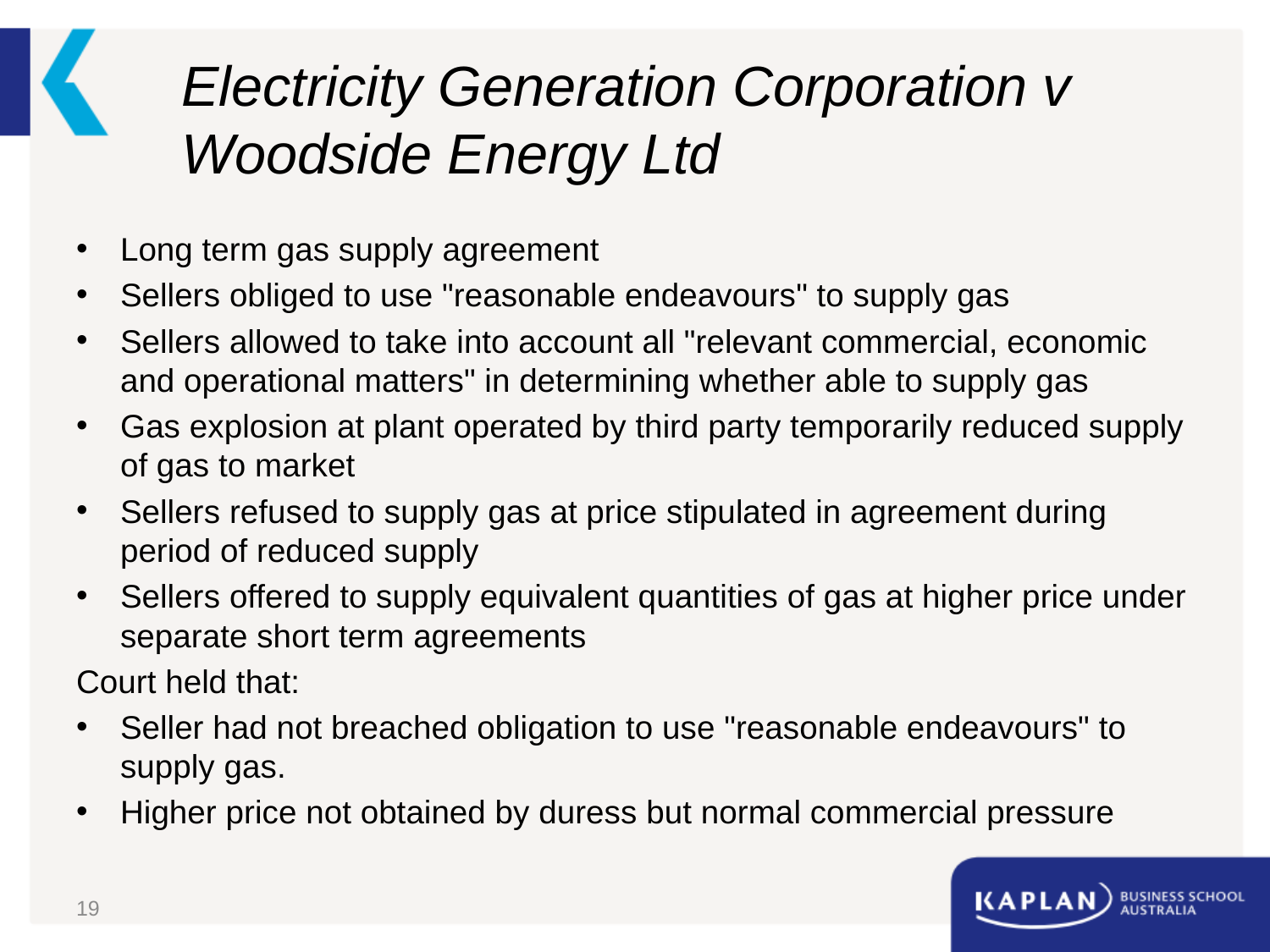

# Electricity Generation Corporation v Woodside Energy Ltd
Long term gas supply agreement
Sellers obliged to use "reasonable endeavours" to supply gas
Sellers allowed to take into account all "relevant commercial, economic and operational matters" in determining whether able to supply gas
Gas explosion at plant operated by third party temporarily reduced supply of gas to market
Sellers refused to supply gas at price stipulated in agreement during period of reduced supply
Sellers offered to supply equivalent quantities of gas at higher price under separate short term agreements
Court held that:
Seller had not breached obligation to use "reasonable endeavours" to supply gas.
Higher price not obtained by duress but normal commercial pressure
19